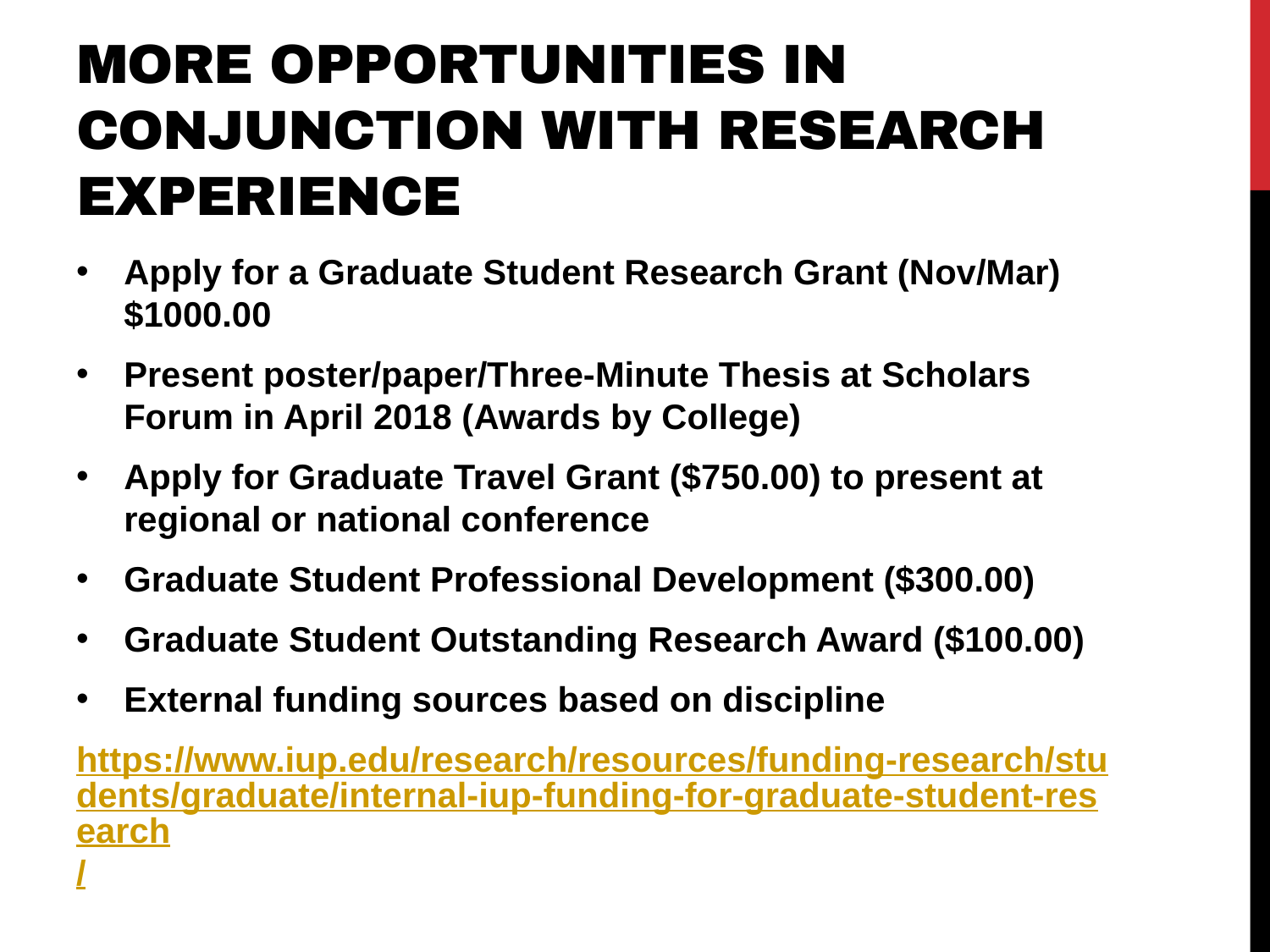

# More opportunities in conjunction with research experience
Apply for a Graduate Student Research Grant (Nov/Mar) $1000.00
Present poster/paper/Three-Minute Thesis at Scholars Forum in April 2018 (Awards by College)
Apply for Graduate Travel Grant ($750.00) to present at regional or national conference
Graduate Student Professional Development ($300.00)
Graduate Student Outstanding Research Award ($100.00)
External funding sources based on discipline
https://www.iup.edu/research/resources/funding-research/students/graduate/internal-iup-funding-for-graduate-student-research/